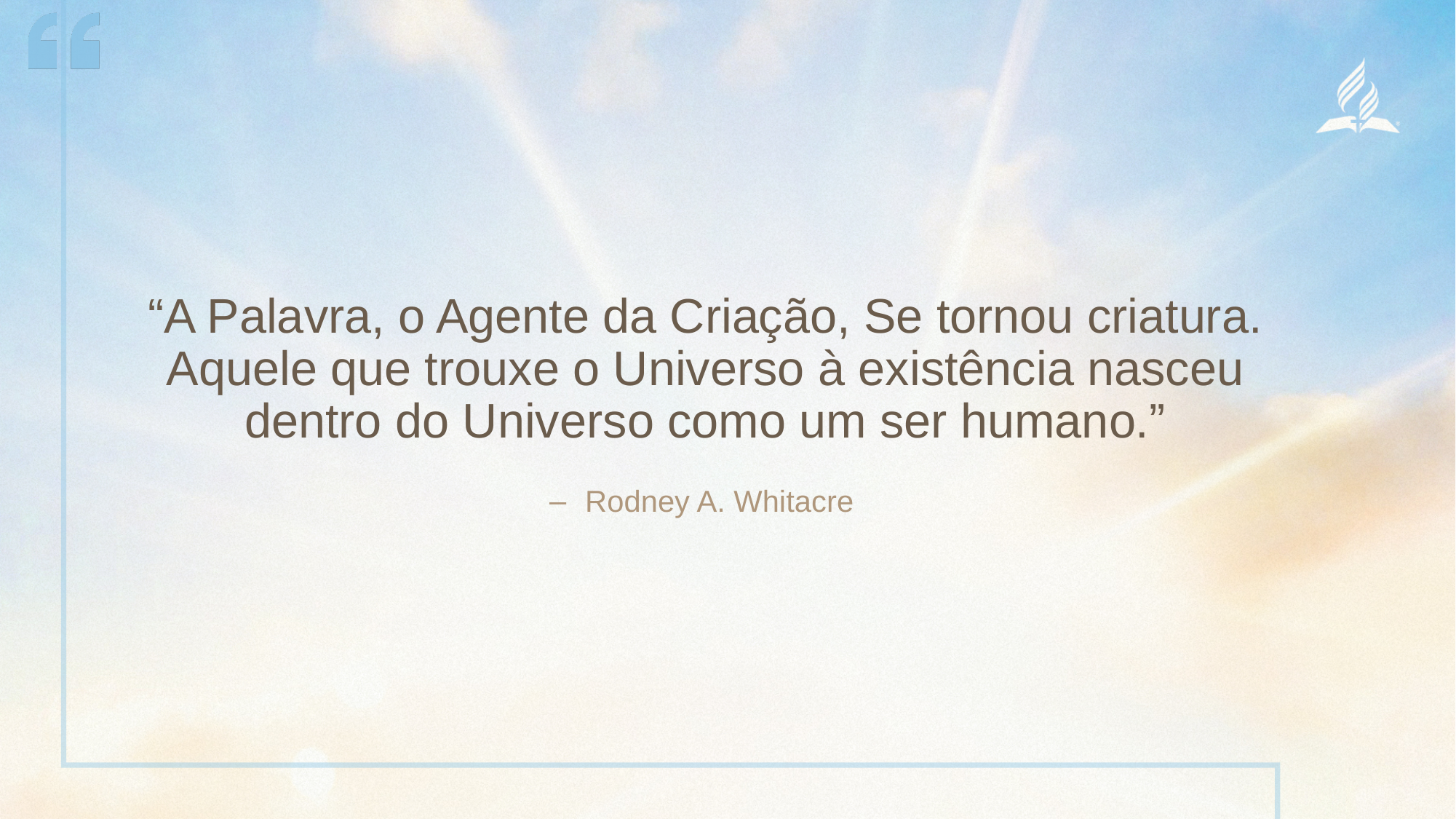

“A Palavra, o Agente da Criação, Se tornou criatura. Aquele que trouxe o Universo à existência nasceu dentro do Universo como um ser humano.”
 Rodney A. Whitacre